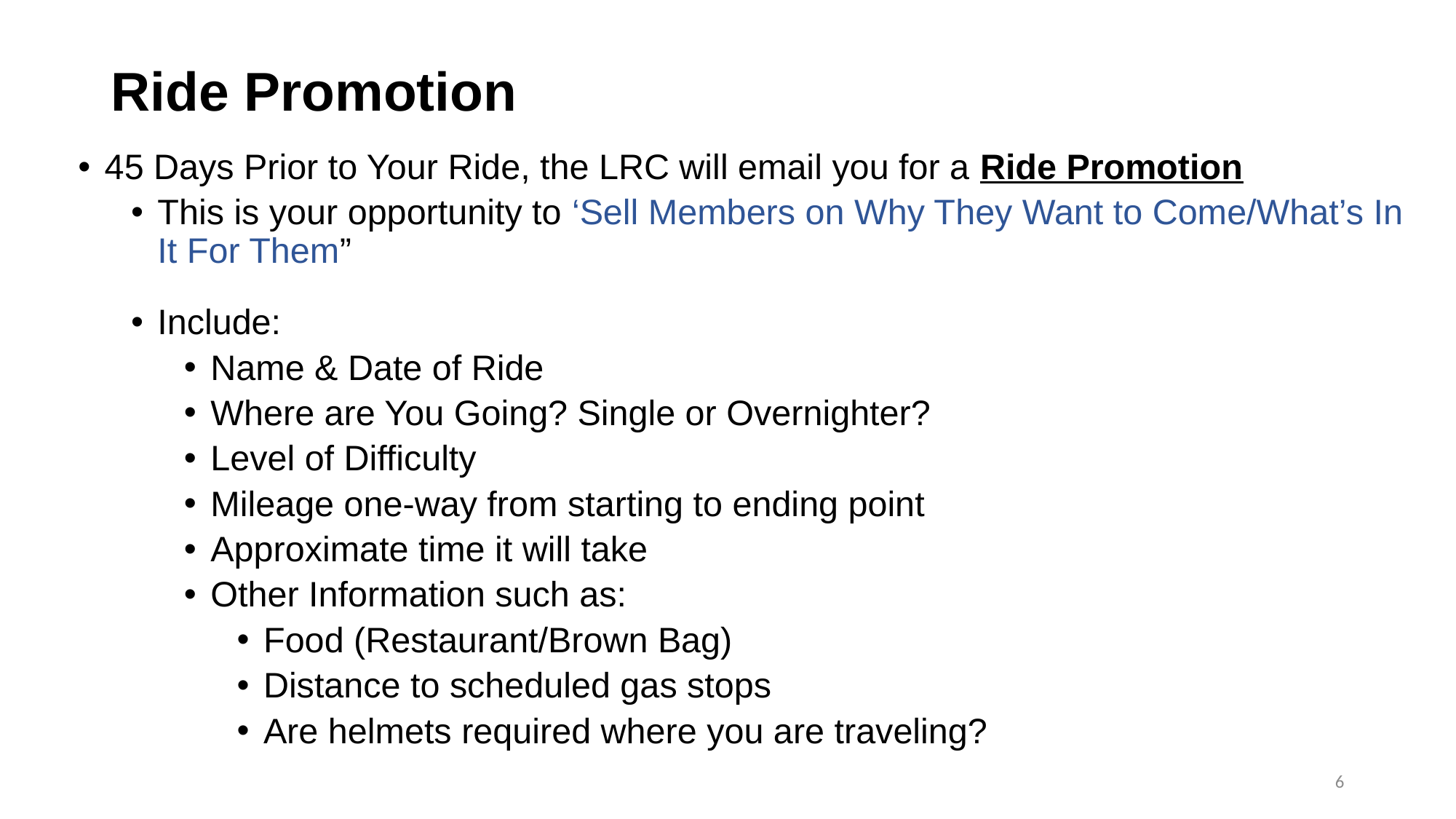

# Ride Promotion
45 Days Prior to Your Ride, the LRC will email you for a Ride Promotion
This is your opportunity to ‘Sell Members on Why They Want to Come/What’s In It For Them”

Include:
Name & Date of Ride
Where are You Going? Single or Overnighter?
Level of Difficulty
Mileage one-way from starting to ending point
Approximate time it will take
Other Information such as:
Food (Restaurant/Brown Bag)
Distance to scheduled gas stops
Are helmets required where you are traveling?

6